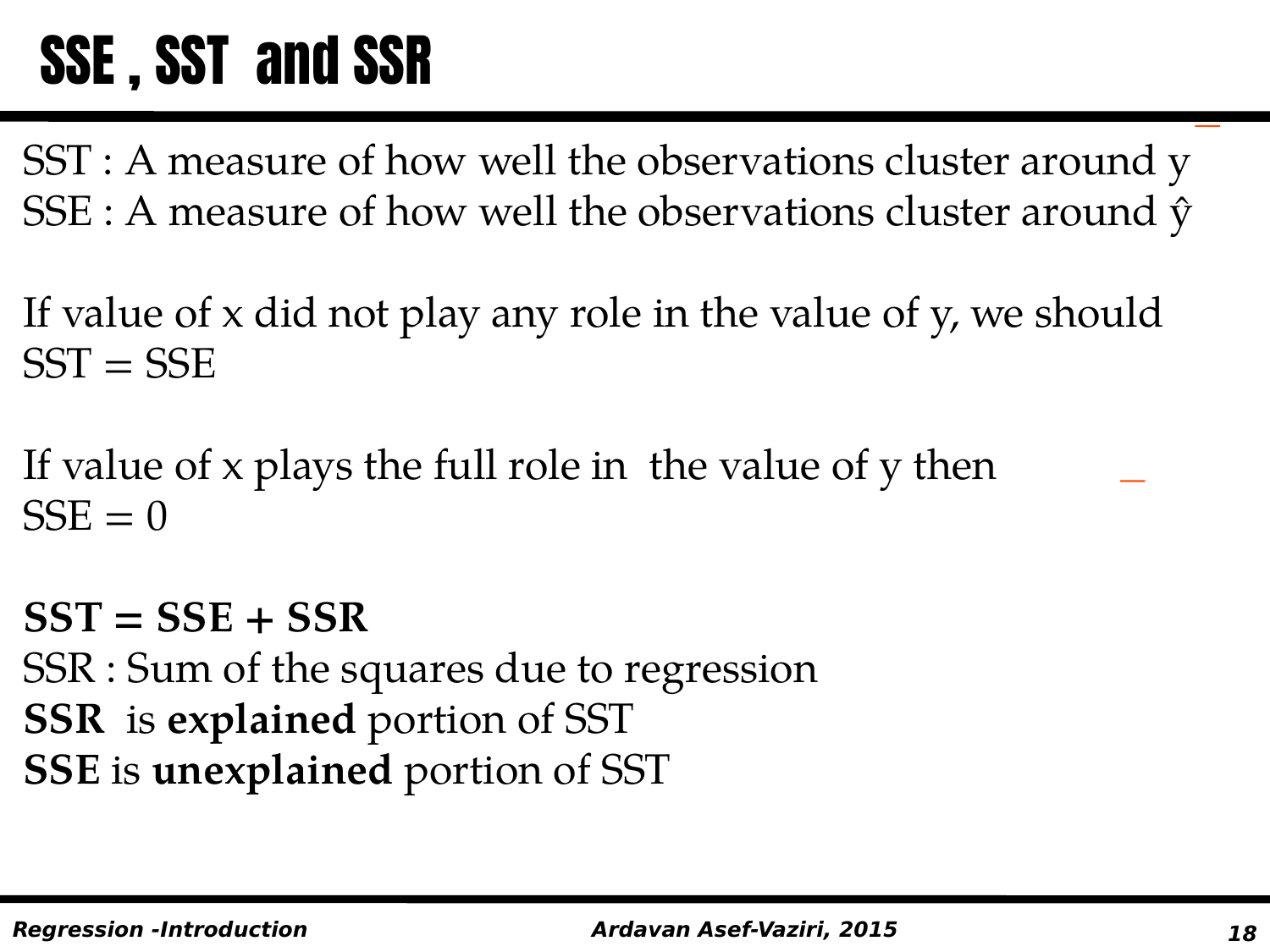

SSE , SST  and SSR
SST : A measure of how well the observations cluster around y
SSE : A measure of how well the observations cluster around ŷ

If value of x did not play any role in the value of y, we should
SST = SSE

If value of x plays the full role in  the value of y then
SSE = 0

SST = SSE + SSR
SSR : Sum of the squares due to regression
SSR  is explained portion of SST
SSE is unexplained portion of SST